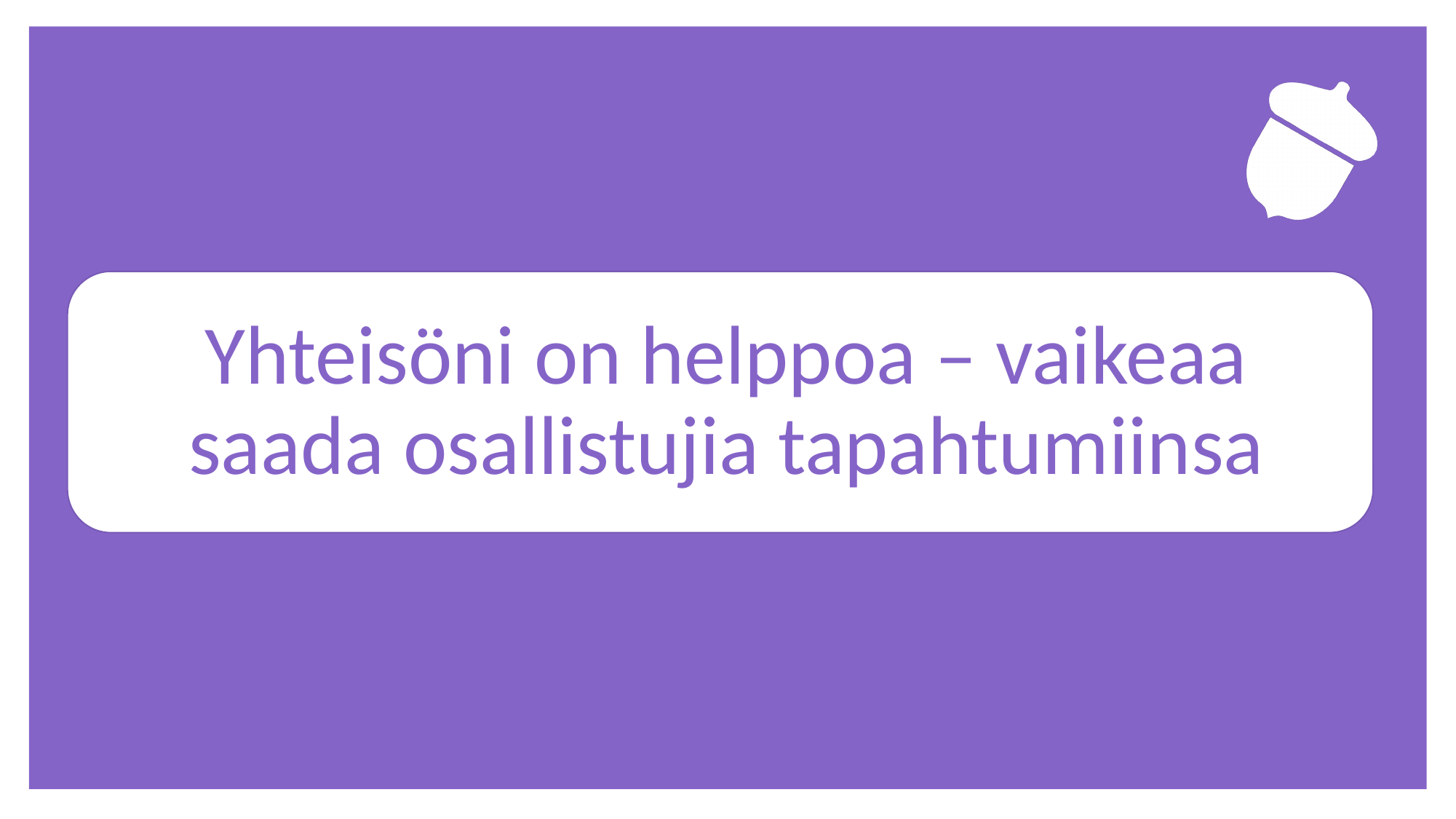

# tehtävä
Yhteisöni on helppoa – vaikeaa saada osallistujia tapahtumiinsa